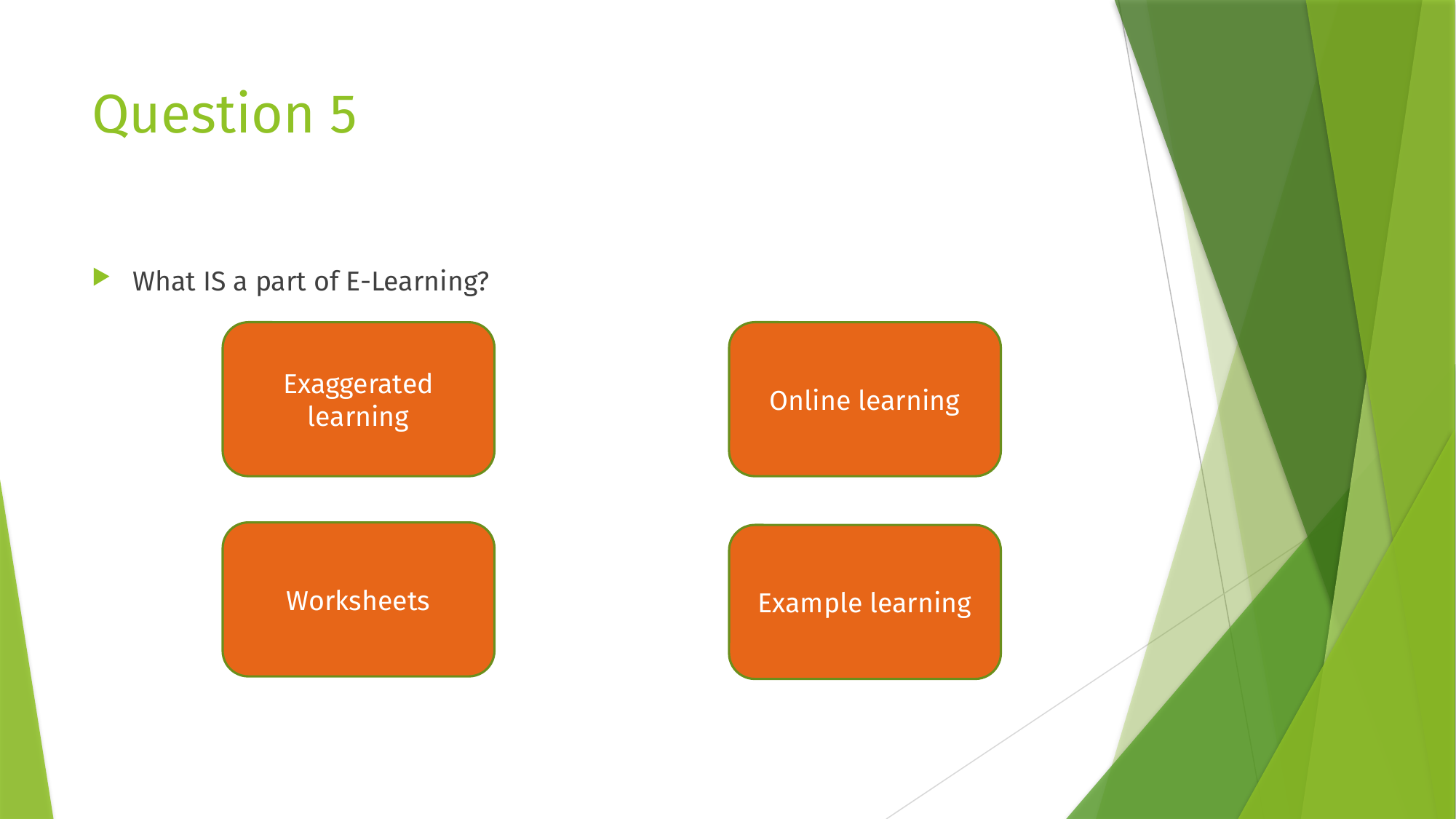

# Question 5
What IS a part of E-Learning?

Exaggerated learning
Online learning
Worksheets
Example learning